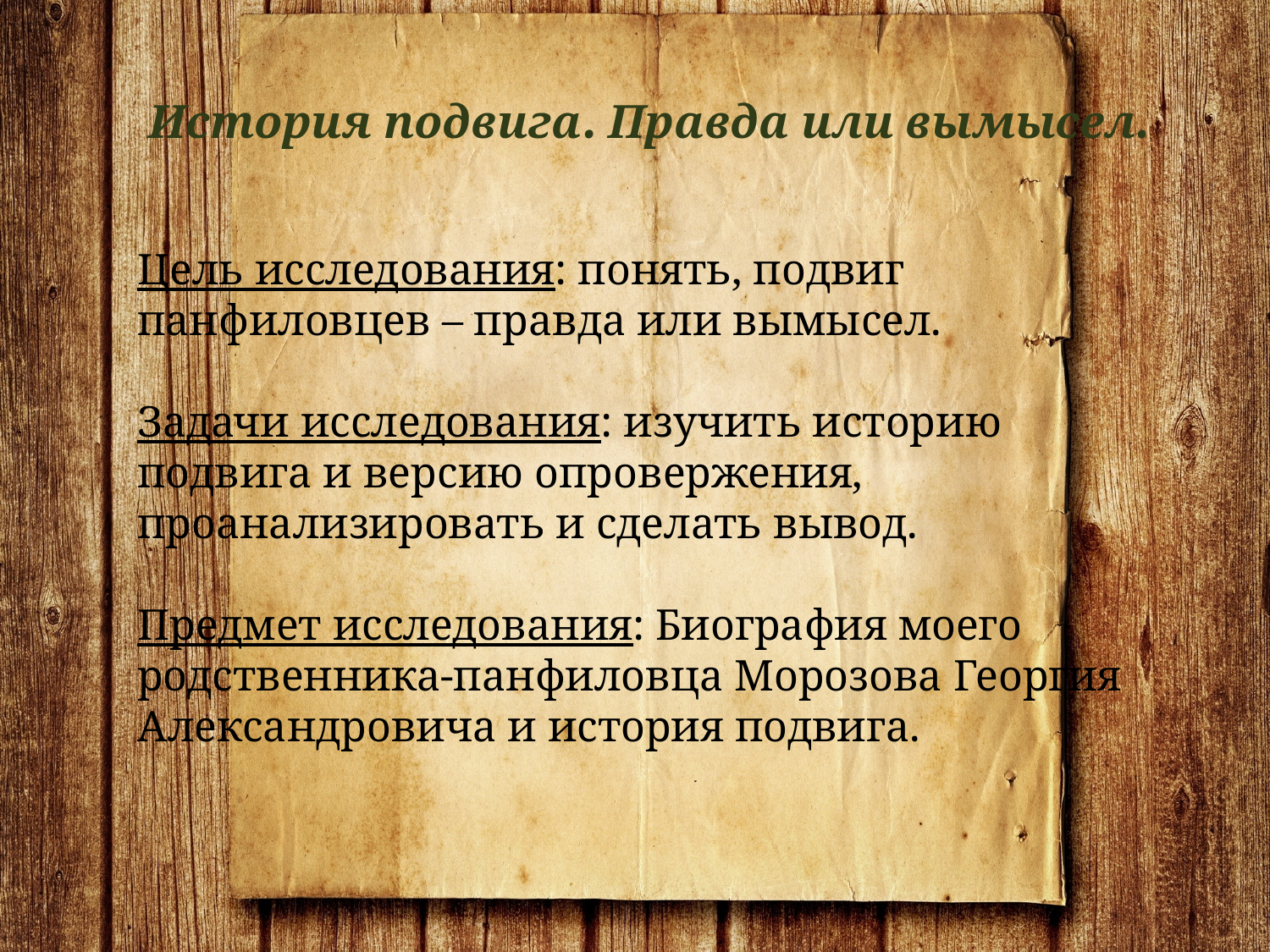

История подвига. Правда или вымысел.
Цель исследования: понять, подвиг панфиловцев – правда или вымысел.

Задачи исследования: изучить историю подвига и версию опровержения, проанализировать и сделать вывод.

Предмет исследования: Биография моего родственника-панфиловца Морозова Георгия Александровича и история подвига.